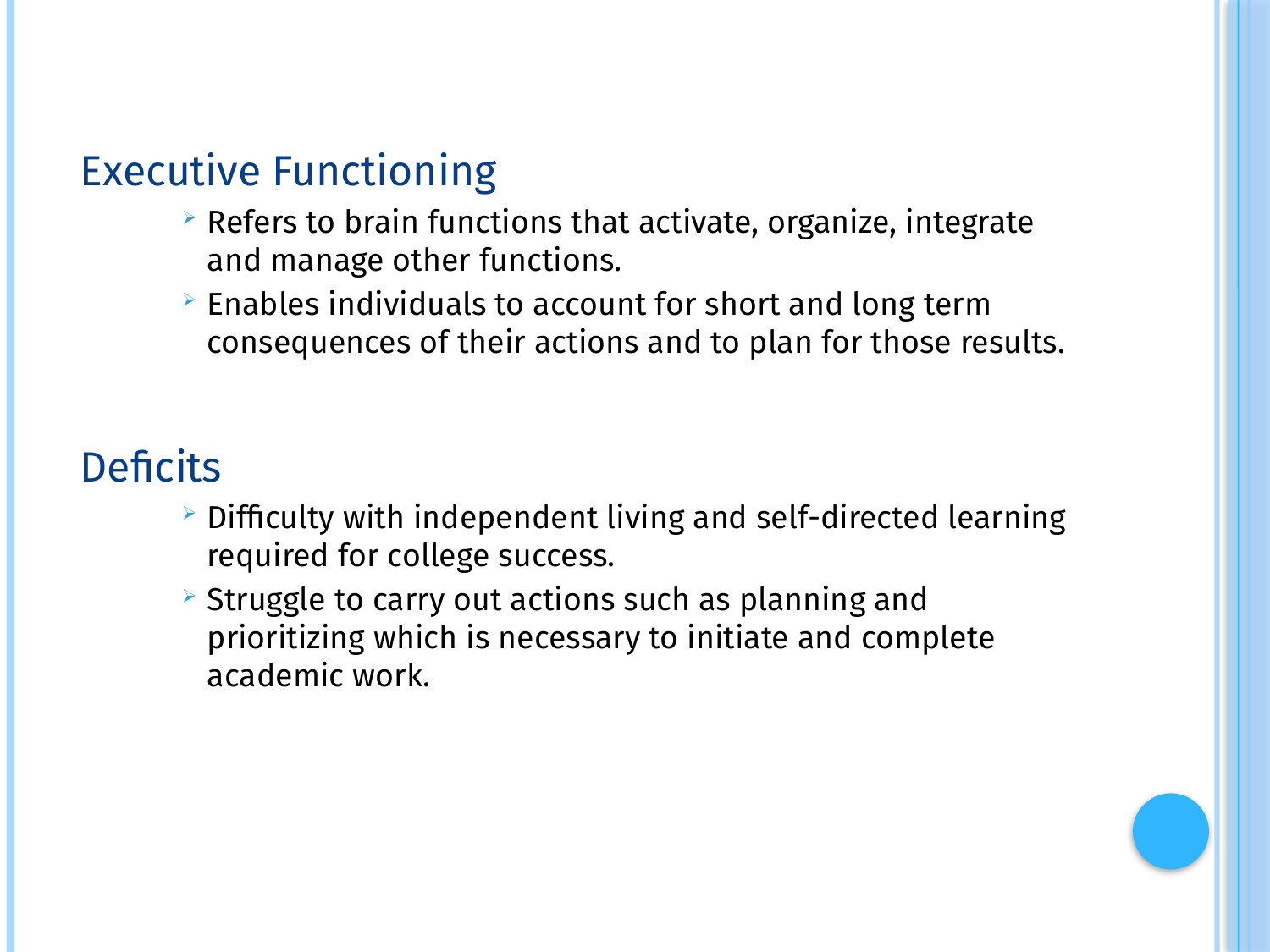

Executive Functioning
Refers to brain functions that activate, organize, integrate and manage other functions.
Enables individuals to account for short and long term consequences of their actions and to plan for those results.

Deficits
Difficulty with independent living and self-directed learning required for college success.
Struggle to carry out actions such as planning and prioritizing which is necessary to initiate and complete academic work.